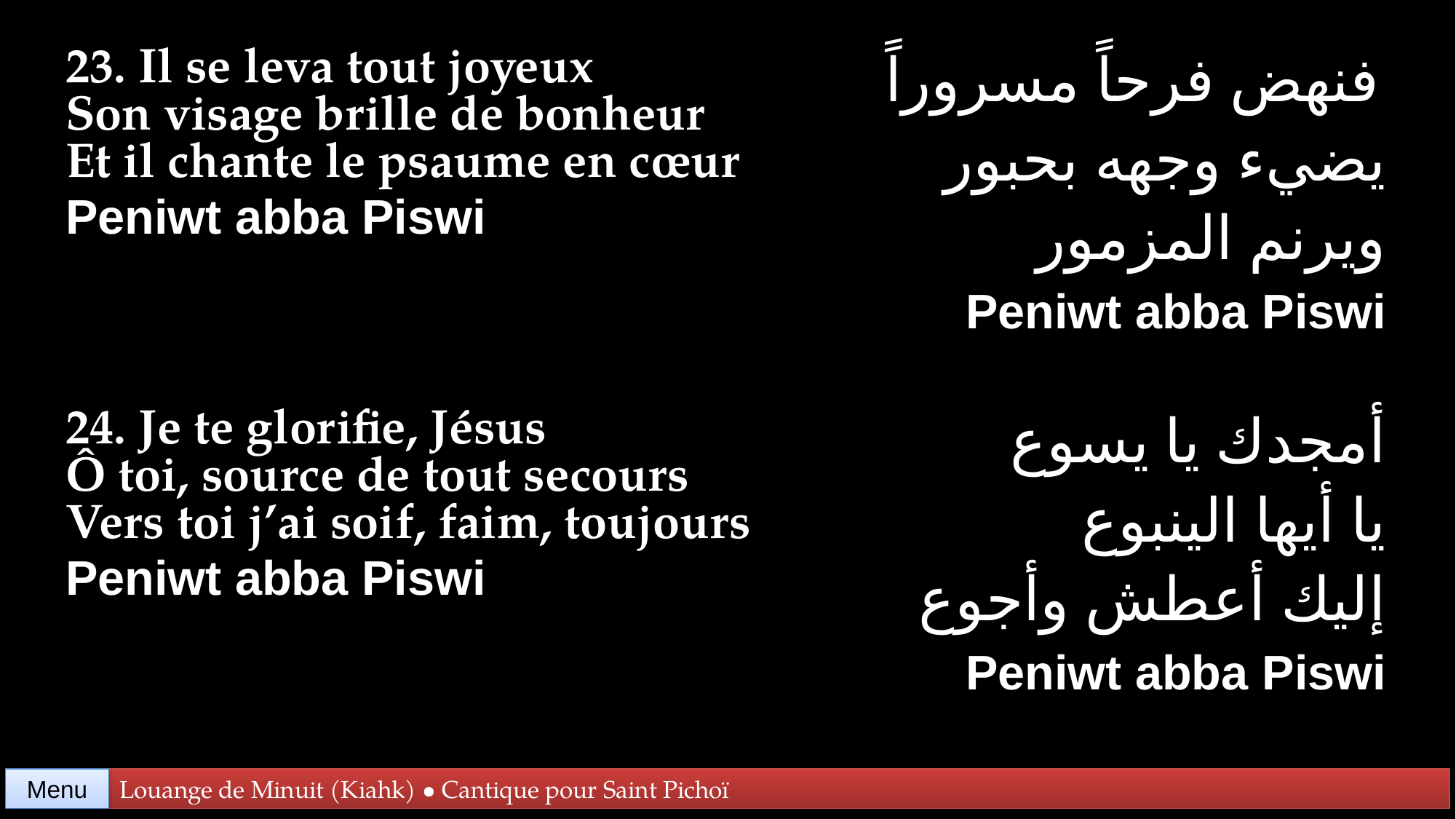

| 23. Il se leva tout joyeux Son visage brille de bonheur Et il chante le psaume en cœur Peniwt abba Piswi | فنهض فرحاً مسروراً يضيء وجهه بحبور ويرنم المزمور Peniwt abba Piswi |
| --- | --- |
| 24. Je te glorifie, Jésus Ô toi, source de tout secours Vers toi j’ai soif, faim, toujours Peniwt abba Piswi | أمجدك يا يسوع يا أيها الينبوع إليك أعطش وأجوع Peniwt abba Piswi |
Menu
Louange de Minuit (Kiahk) • Cantique pour Saint Pichoï